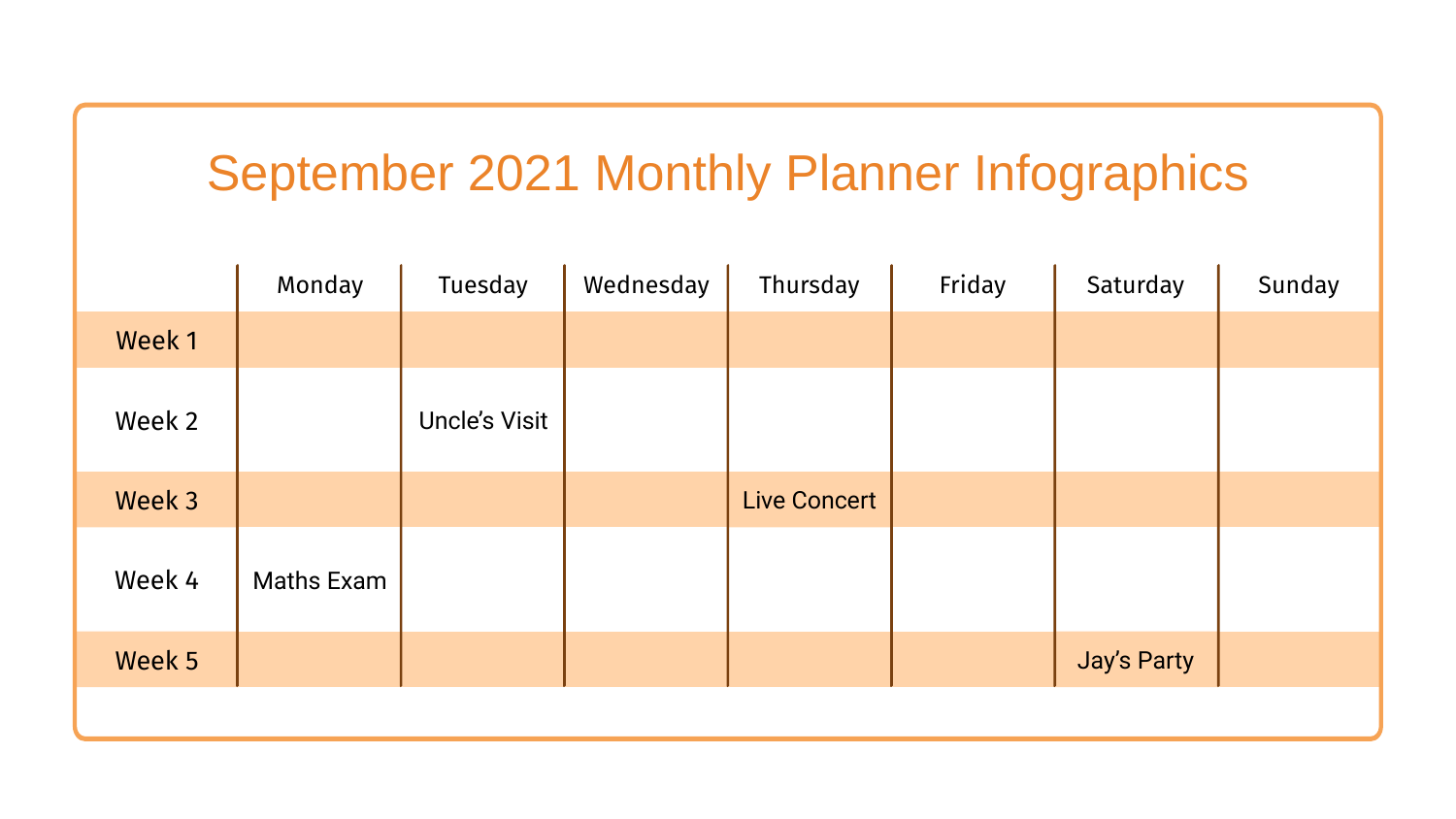

September 2021 Monthly Planner Infographics
Monday
Tuesday
Wednesday
Thursday
Friday
Saturday
Sunday

Week 1

Week 2
Uncle’s Visit

Week 3
Live Concert

Week 4
Maths Exam

Week 5
Jay’s Party